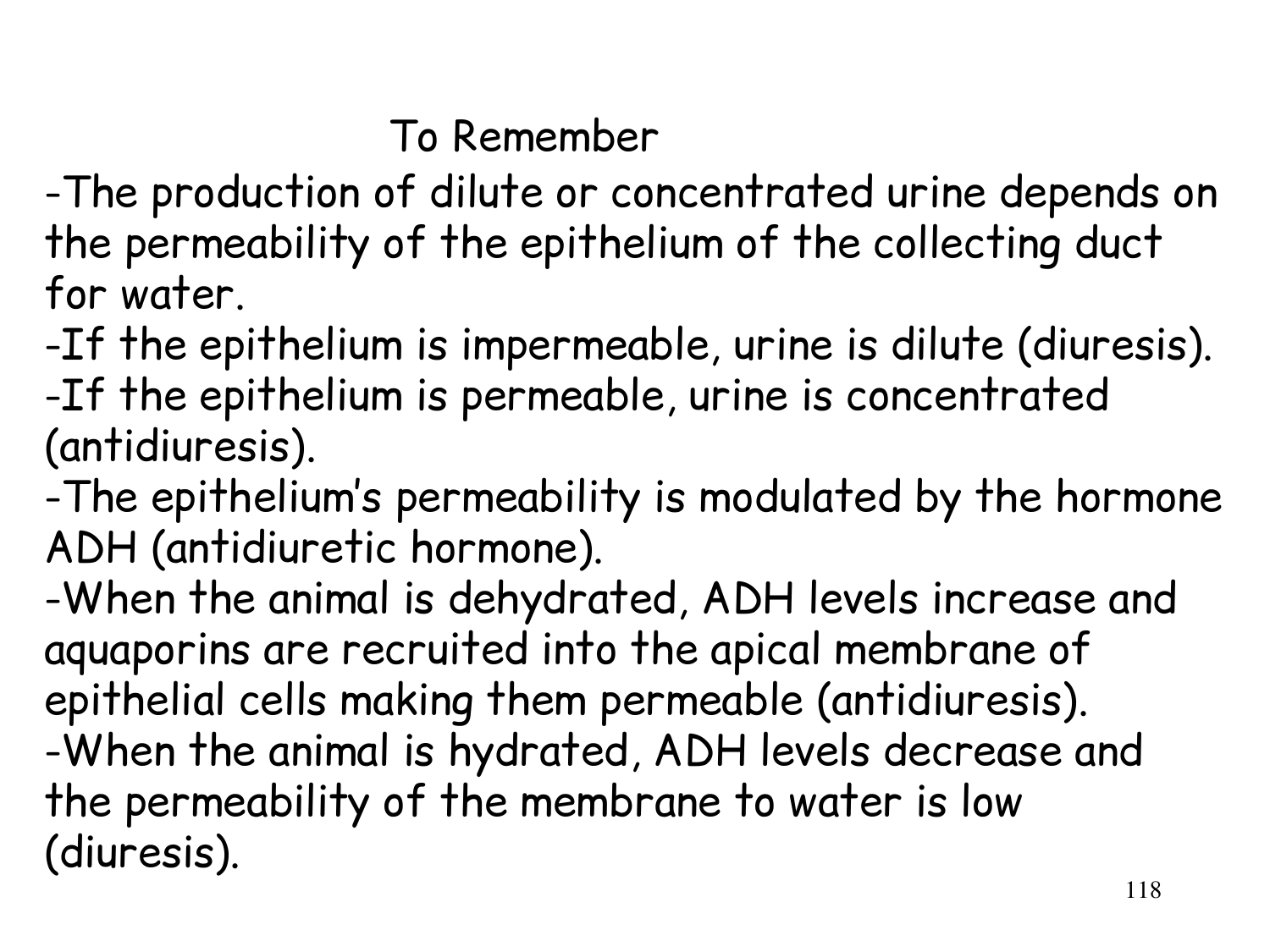

To Remember
-The production of dilute or concentrated urine depends on the permeability of the epithelium of the collecting duct for water.
-If the epithelium is impermeable, urine is dilute (diuresis).
-If the epithelium is permeable, urine is concentrated (antidiuresis).
-The epithelium’s permeability is modulated by the hormone ADH (antidiuretic hormone).
-When the animal is dehydrated, ADH levels increase and aquaporins are recruited into the apical membrane of epithelial cells making them permeable (antidiuresis).
-When the animal is hydrated, ADH levels decrease and the permeability of the membrane to water is low (diuresis).
118